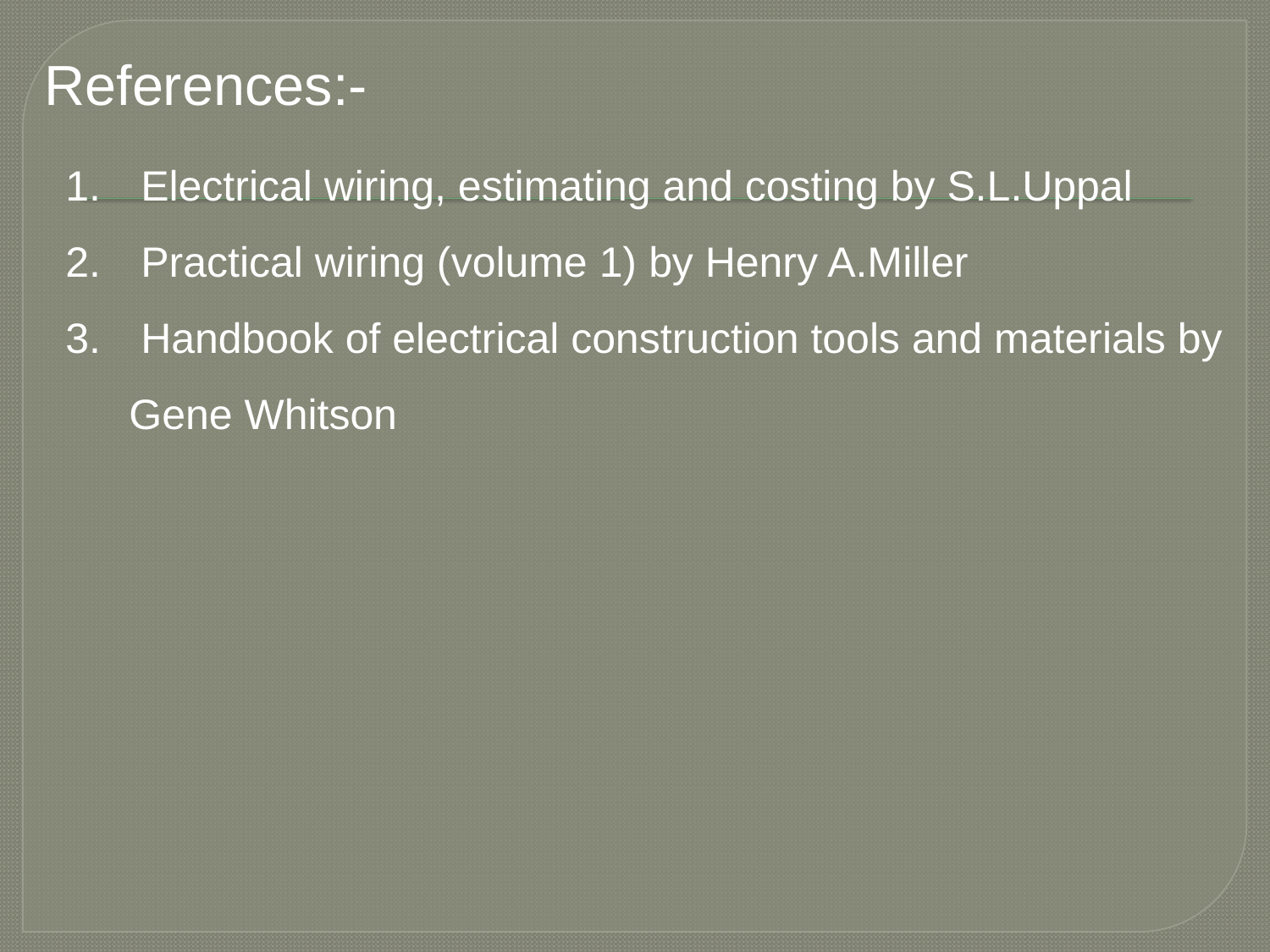

References:-

 Electrical wiring, estimating and costing by S.L.Uppal
 Practical wiring (volume 1) by Henry A.Miller
 Handbook of electrical construction tools and materials by Gene Whitson